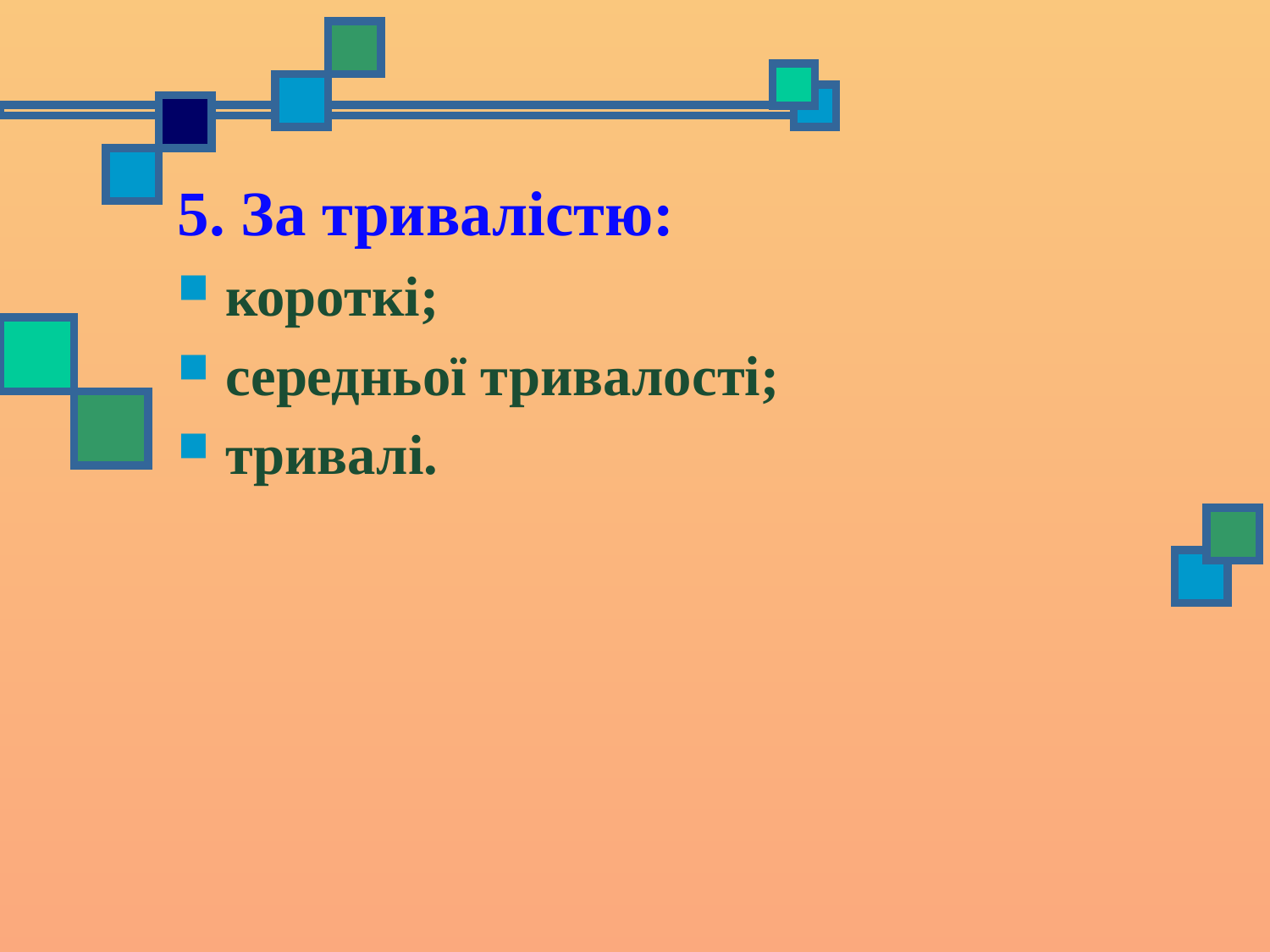

5. За тривалістю:
короткі;
середньої тривалості;
тривалі.